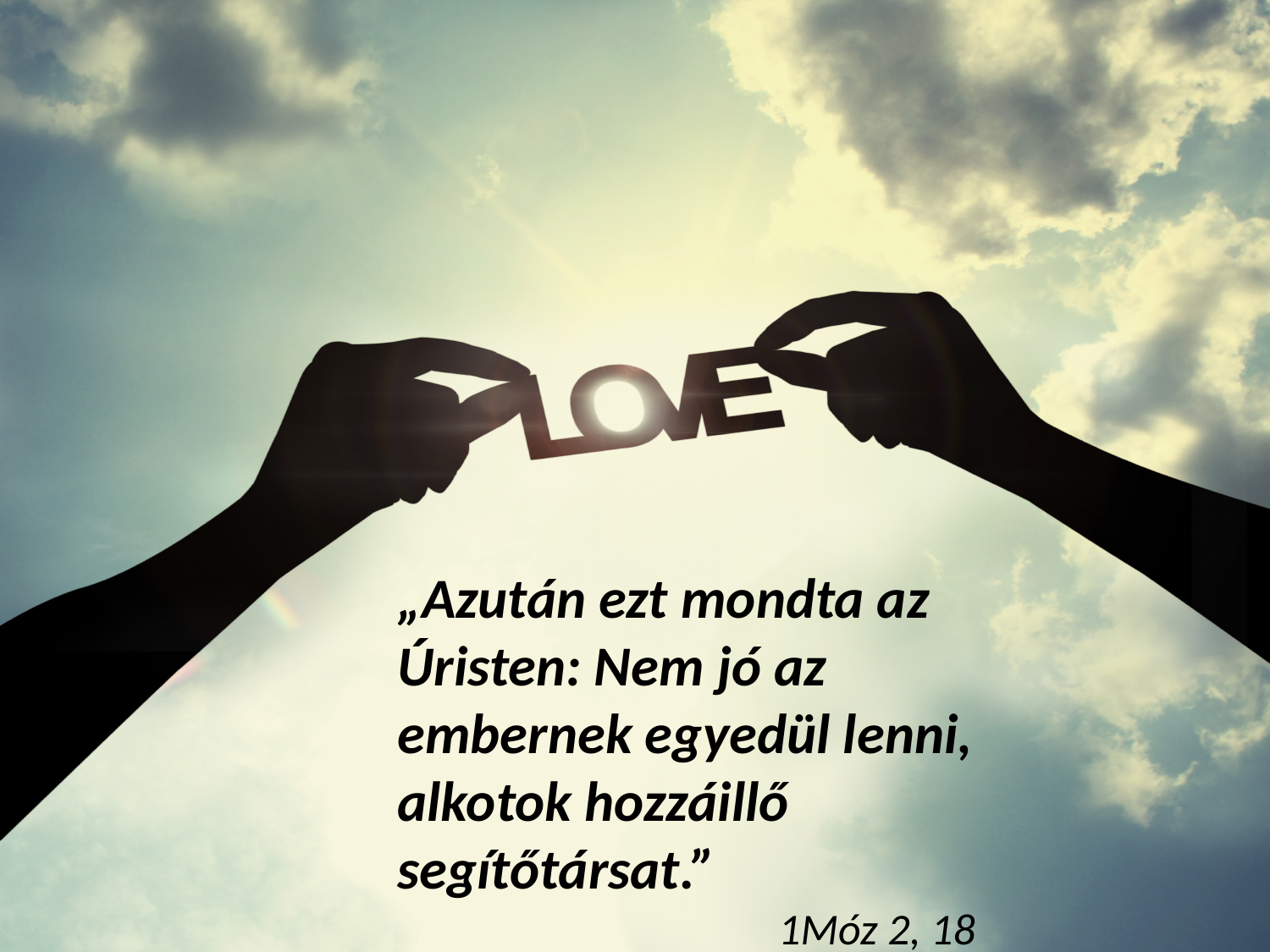

„Azután ezt mondta az Úristen: Nem jó az embernek egyedül lenni, alkotok hozzáillő segítőtársat.”
			1Móz 2, 18